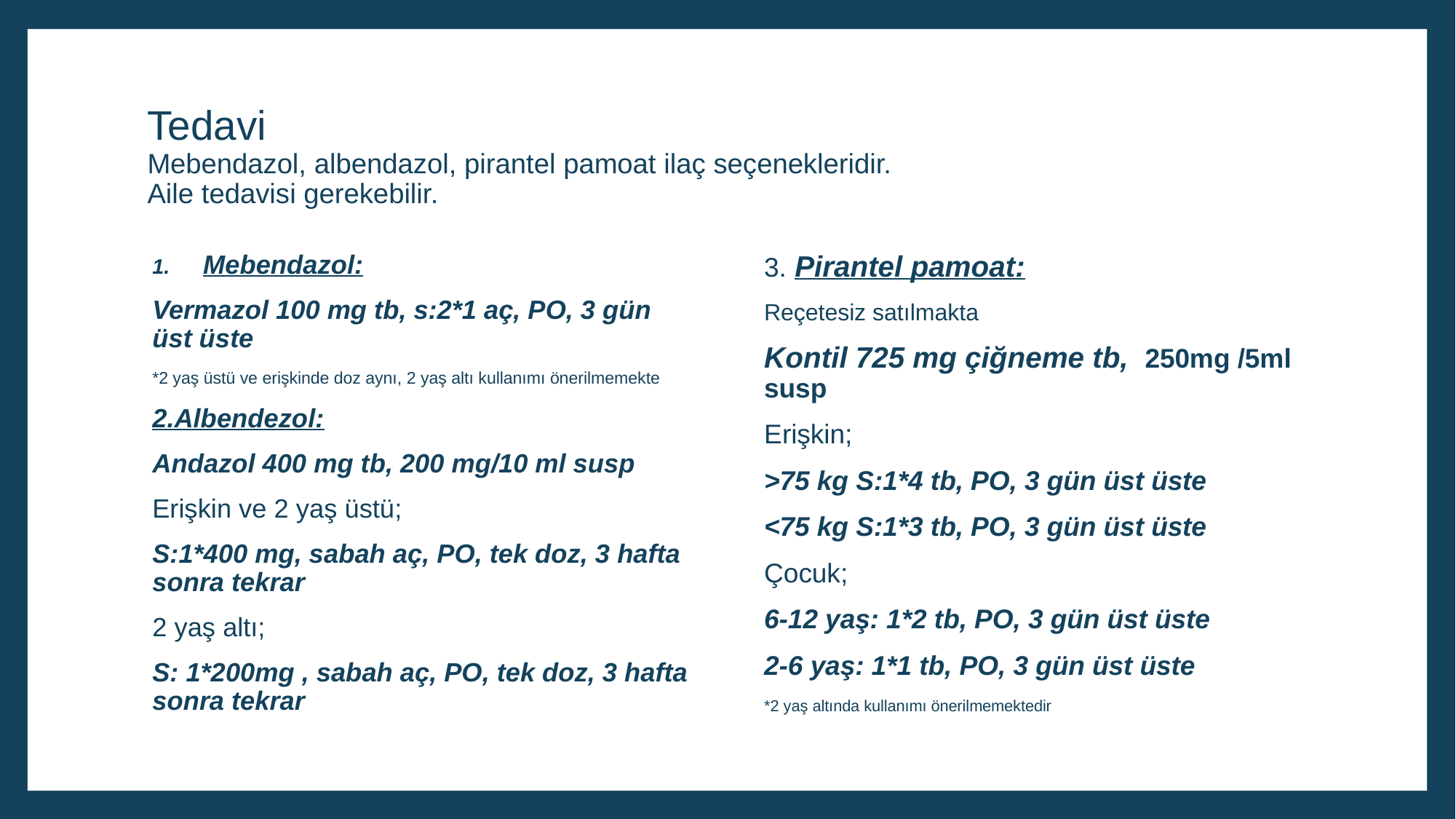

# Tedavi Mebendazol, albendazol, pirantel pamoat ilaç seçenekleridir. Aile tedavisi gerekebilir.
Mebendazol:
Vermazol 100 mg tb, s:2*1 aç, PO, 3 gün üst üste
*2 yaş üstü ve erişkinde doz aynı, 2 yaş altı kullanımı önerilmemekte
2.Albendezol:
Andazol 400 mg tb, 200 mg/10 ml susp
Erişkin ve 2 yaş üstü;
S:1*400 mg, sabah aç, PO, tek doz, 3 hafta sonra tekrar
2 yaş altı;
S: 1*200mg , sabah aç, PO, tek doz, 3 hafta sonra tekrar
3. Pirantel pamoat:
Reçetesiz satılmakta
Kontil 725 mg çiğneme tb,  250mg /5ml susp
Erişkin;
>75 kg S:1*4 tb, PO, 3 gün üst üste
<75 kg S:1*3 tb, PO, 3 gün üst üste
Çocuk;
6-12 yaş: 1*2 tb, PO, 3 gün üst üste
2-6 yaş: 1*1 tb, PO, 3 gün üst üste
*2 yaş altında kullanımı önerilmemektedir